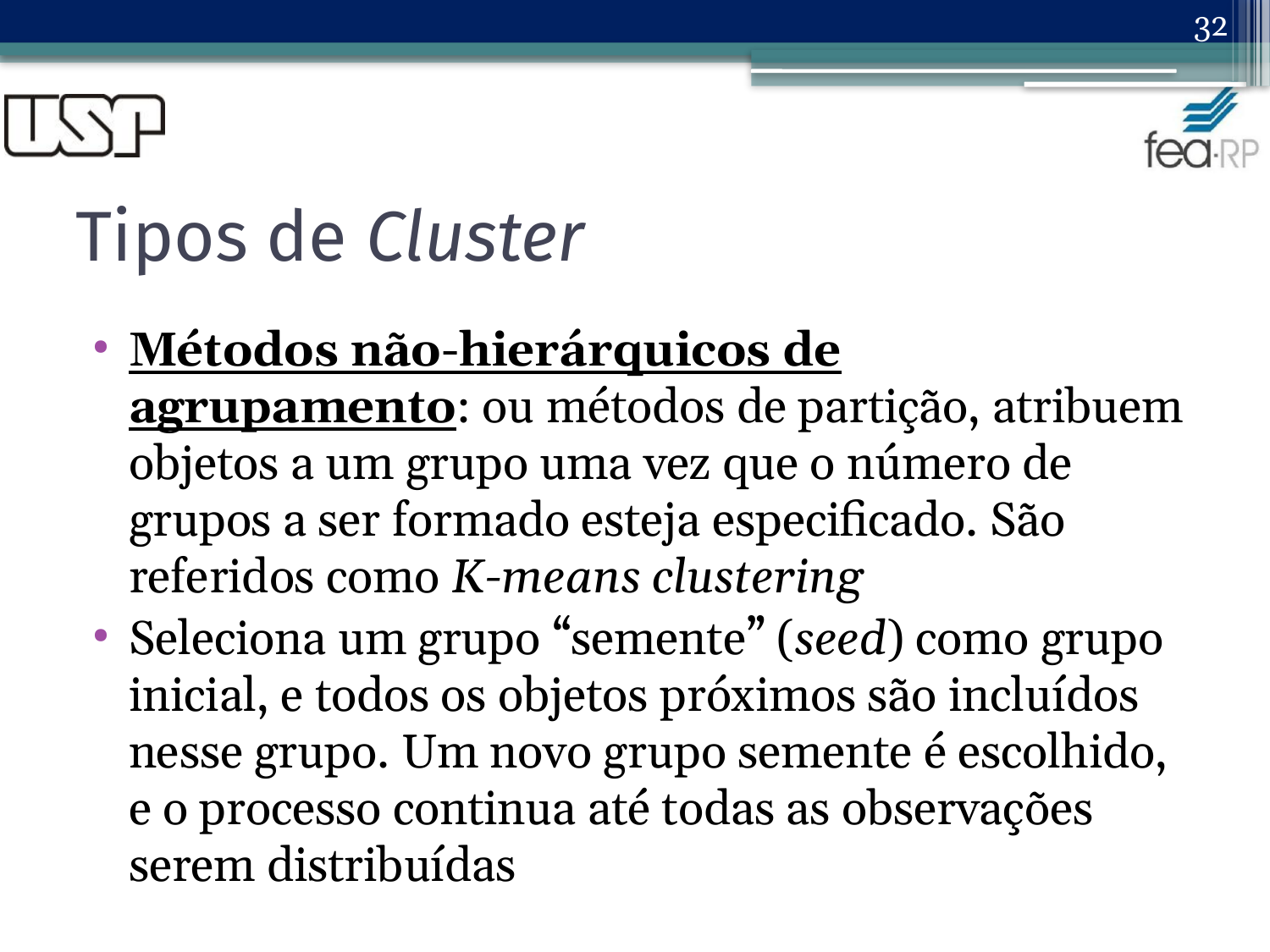

32
# Tipos de Cluster
Métodos não-hierárquicos de agrupamento: ou métodos de partição, atribuem objetos a um grupo uma vez que o número de grupos a ser formado esteja especificado. São referidos como K-means clustering
Seleciona um grupo “semente” (seed) como grupo inicial, e todos os objetos próximos são incluídos nesse grupo. Um novo grupo semente é escolhido, e o processo continua até todas as observações serem distribuídas